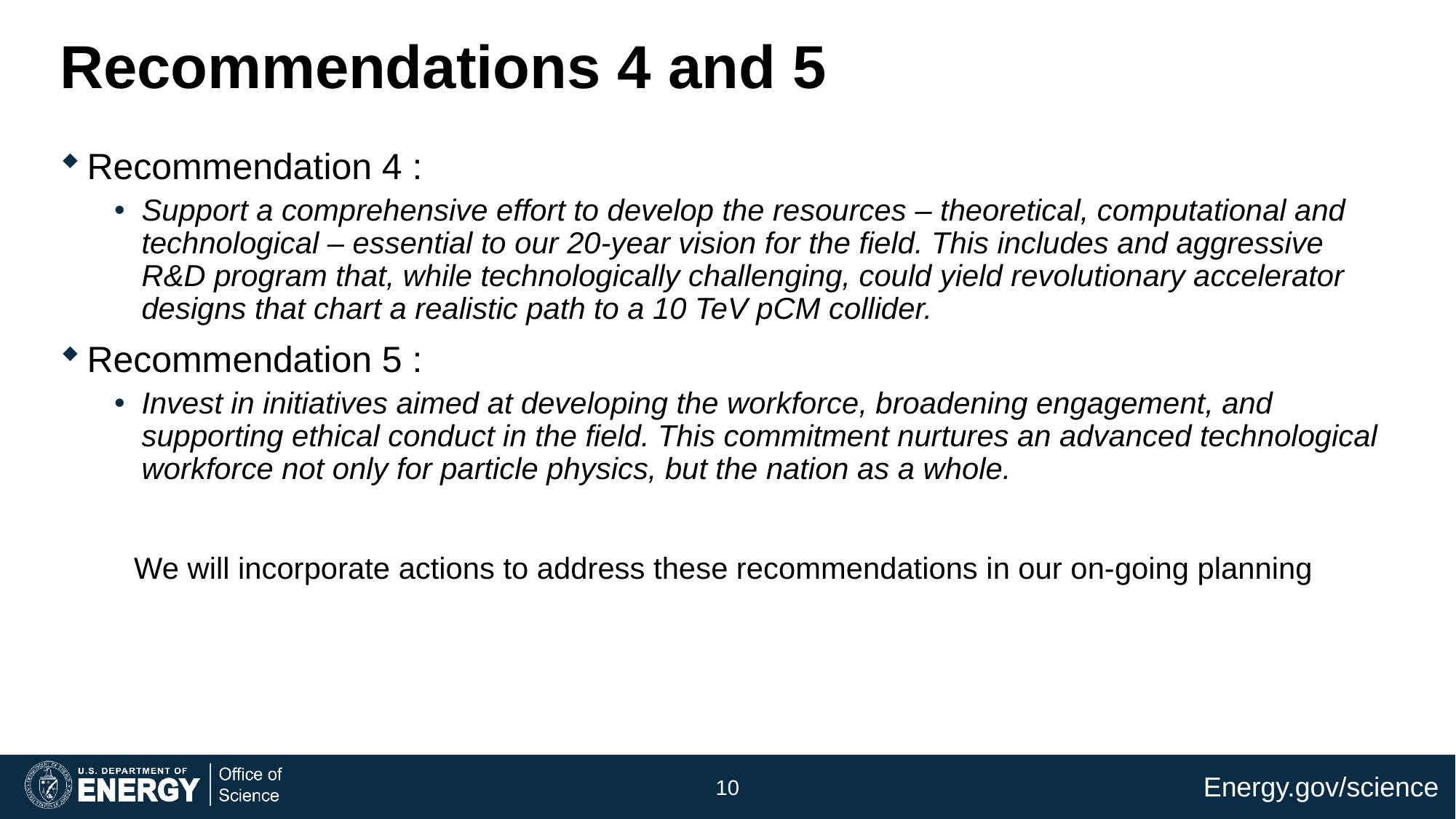

# Recommendations 4 and 5
Recommendation 4 :
Support a comprehensive effort to develop the resources – theoretical, computational and technological – essential to our 20-year vision for the field. This includes and aggressive R&D program that, while technologically challenging, could yield revolutionary accelerator designs that chart a realistic path to a 10 TeV pCM collider.
Recommendation 5 :
Invest in initiatives aimed at developing the workforce, broadening engagement, and supporting ethical conduct in the field. This commitment nurtures an advanced technological workforce not only for particle physics, but the nation as a whole.

We will incorporate actions to address these recommendations in our on-going planning
10